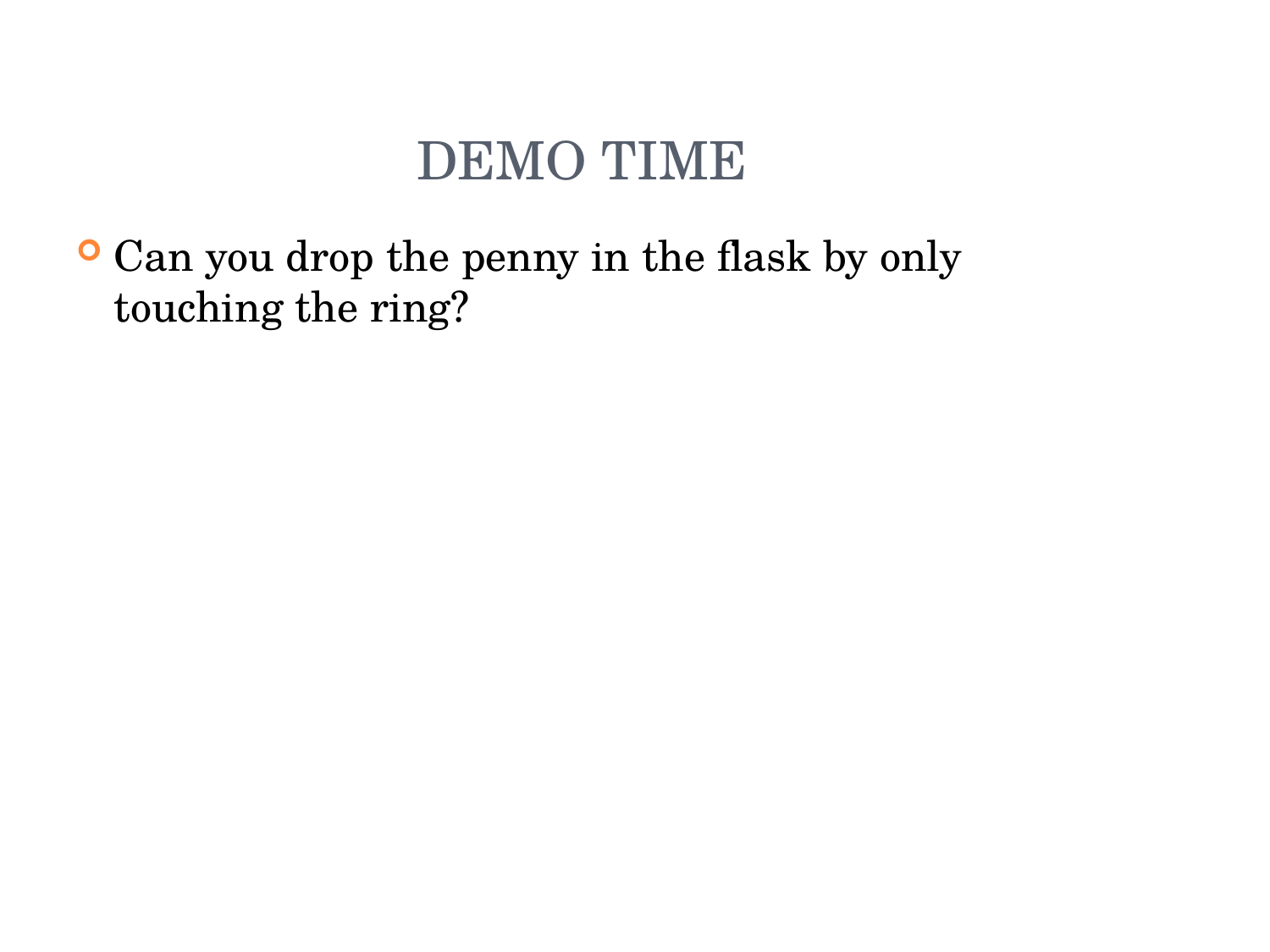

# DEMO TIME
Can you drop the penny in the flask by only touching the ring?